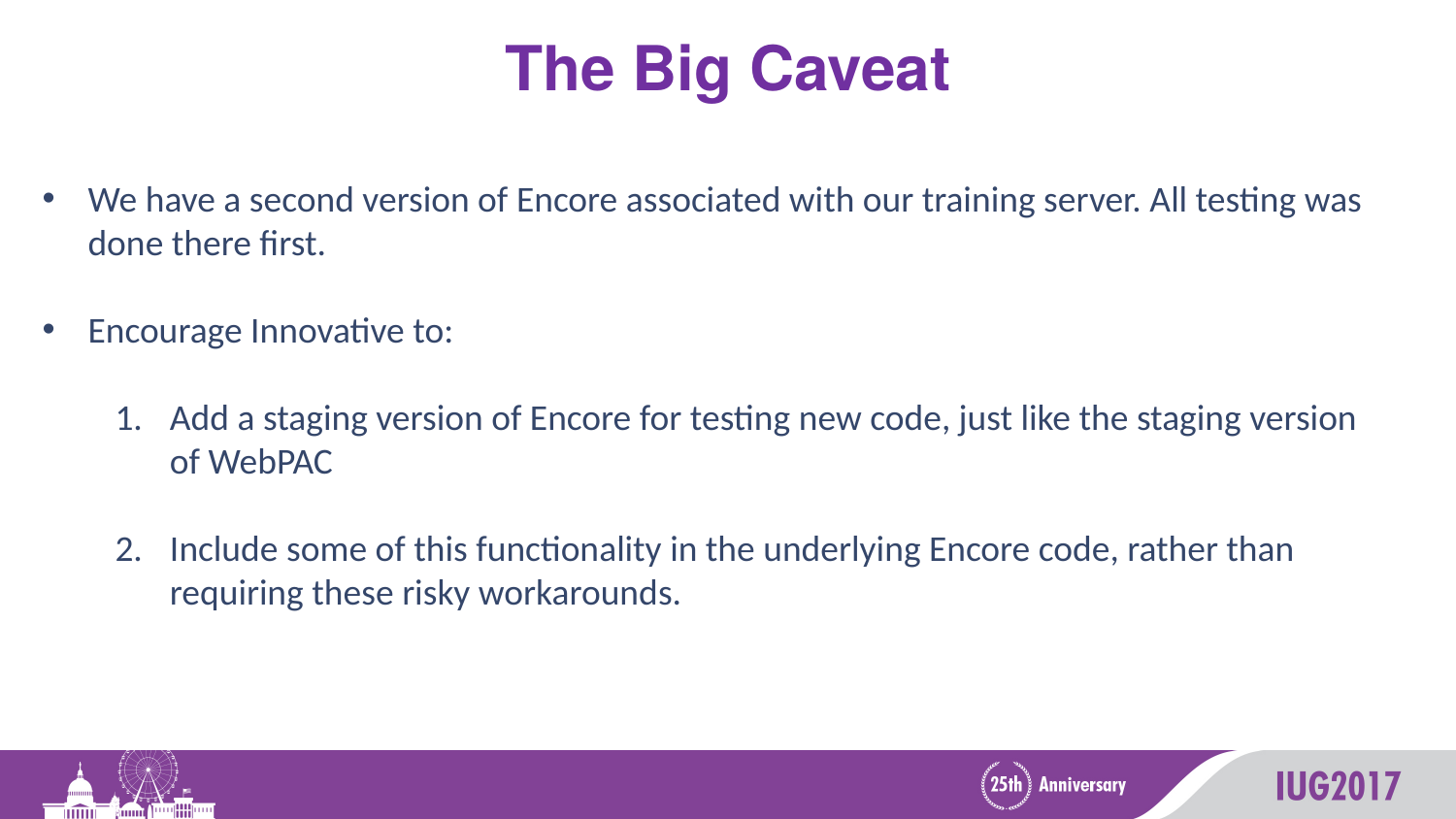

# The Big Caveat
We have a second version of Encore associated with our training server. All testing was done there first.
Encourage Innovative to:
Add a staging version of Encore for testing new code, just like the staging version of WebPAC
Include some of this functionality in the underlying Encore code, rather than requiring these risky workarounds.